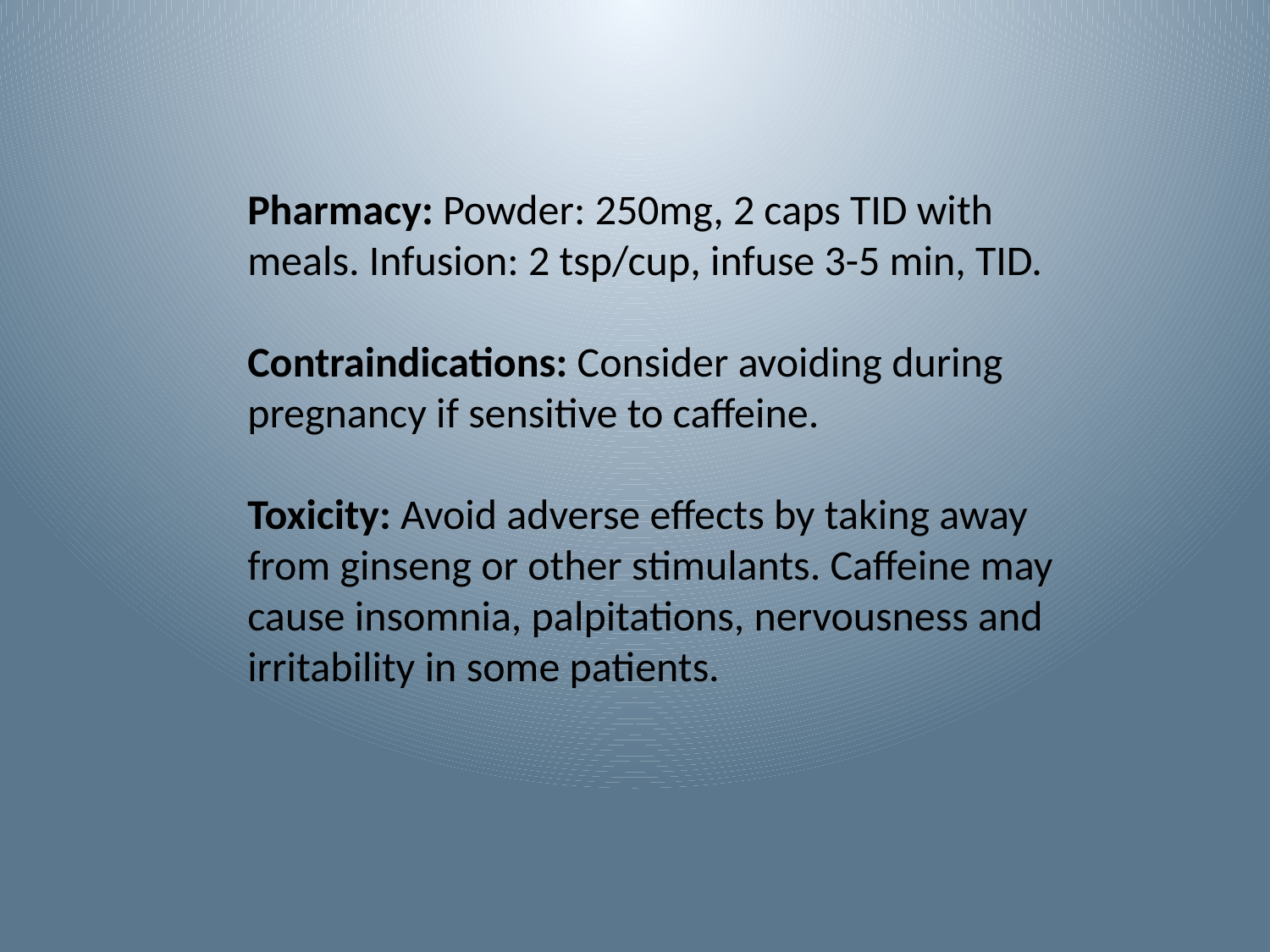

Pharmacy: Powder: 250mg, 2 caps TID with meals. Infusion: 2 tsp/cup, infuse 3-5 min, TID.

Contraindications: Consider avoiding during pregnancy if sensitive to caffeine.

Toxicity: Avoid adverse effects by taking away from ginseng or other stimulants. Caffeine may cause insomnia, palpitations, nervousness and irritability in some patients.